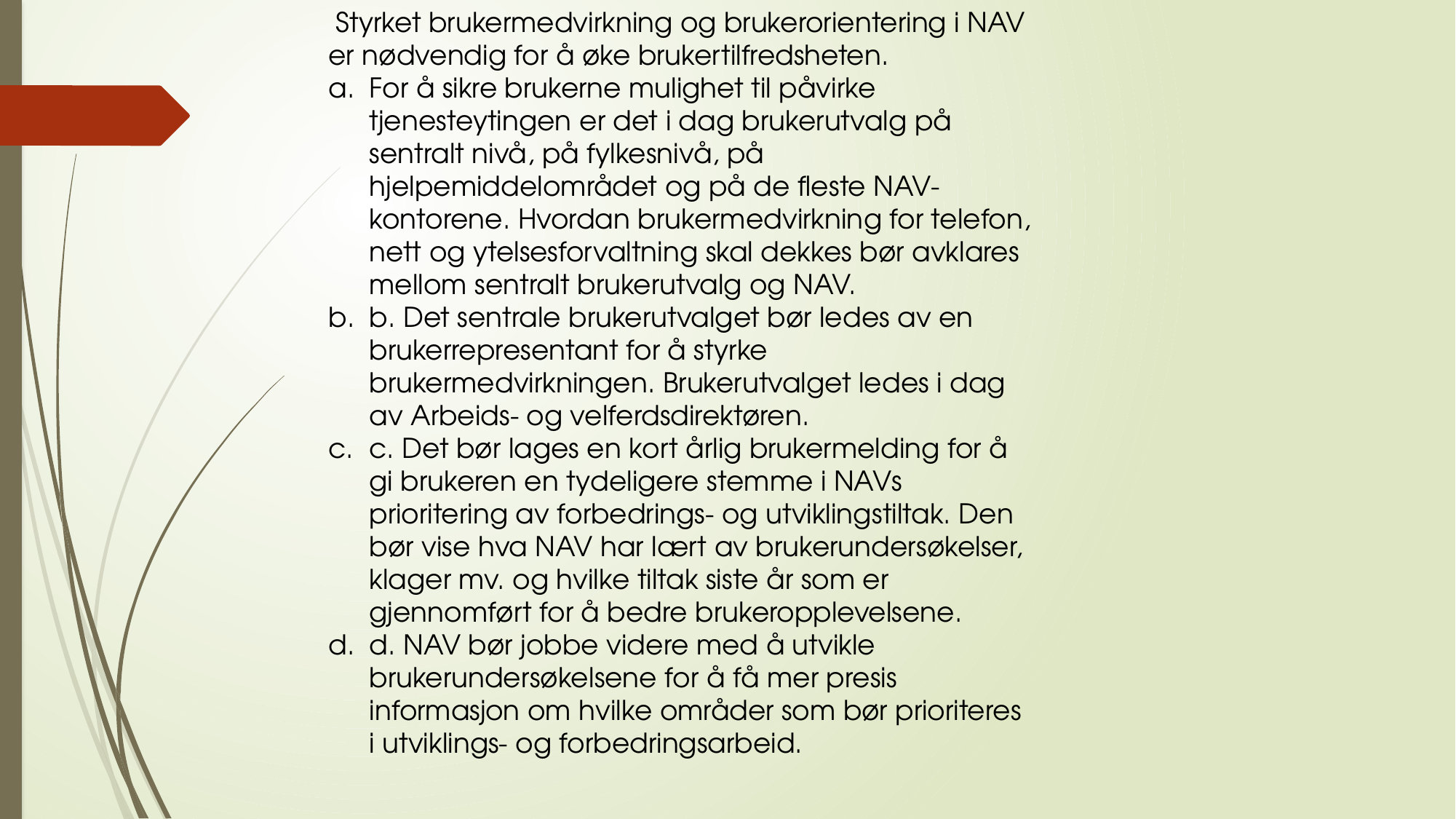

Styrket brukermedvirkning og brukerorientering i NAV er nødvendig for å øke brukertilfredsheten.
For å sikre brukerne mulighet til påvirke tjenesteytingen er det i dag brukerutvalg på sentralt nivå, på fylkesnivå, på hjelpemiddelområdet og på de fleste NAV-kontorene. Hvordan brukermedvirkning for telefon, nett og ytelsesforvaltning skal dekkes bør avklares mellom sentralt brukerutvalg og NAV.
b. Det sentrale brukerutvalget bør ledes av en brukerrepresentant for å styrke brukermedvirkningen. Brukerutvalget ledes i dag av Arbeids- og velferdsdirektøren.
c. Det bør lages en kort årlig brukermelding for å gi brukeren en tydeligere stemme i NAVs prioritering av forbedrings- og utviklingstiltak. Den bør vise hva NAV har lært av brukerundersøkelser, klager mv. og hvilke tiltak siste år som er gjennomført for å bedre brukeropplevelsene.
d. NAV bør jobbe videre med å utvikle brukerundersøkelsene for å få mer presis informasjon om hvilke områder som bør prioriteres i utviklings- og forbedringsarbeid.